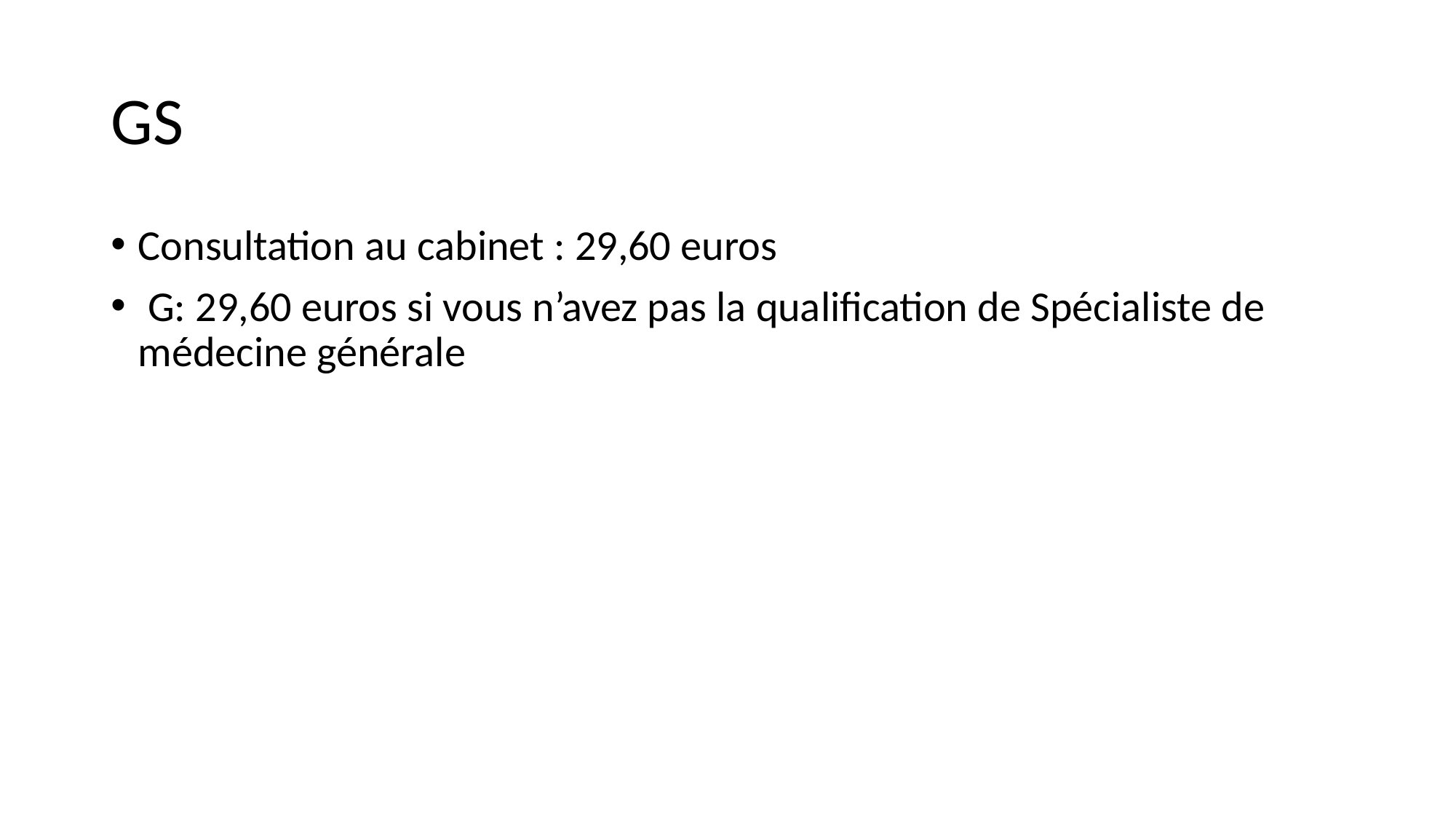

# GS
Consultation au cabinet : 29,60 euros
 G: 29,60 euros si vous n’avez pas la qualification de Spécialiste de médecine générale